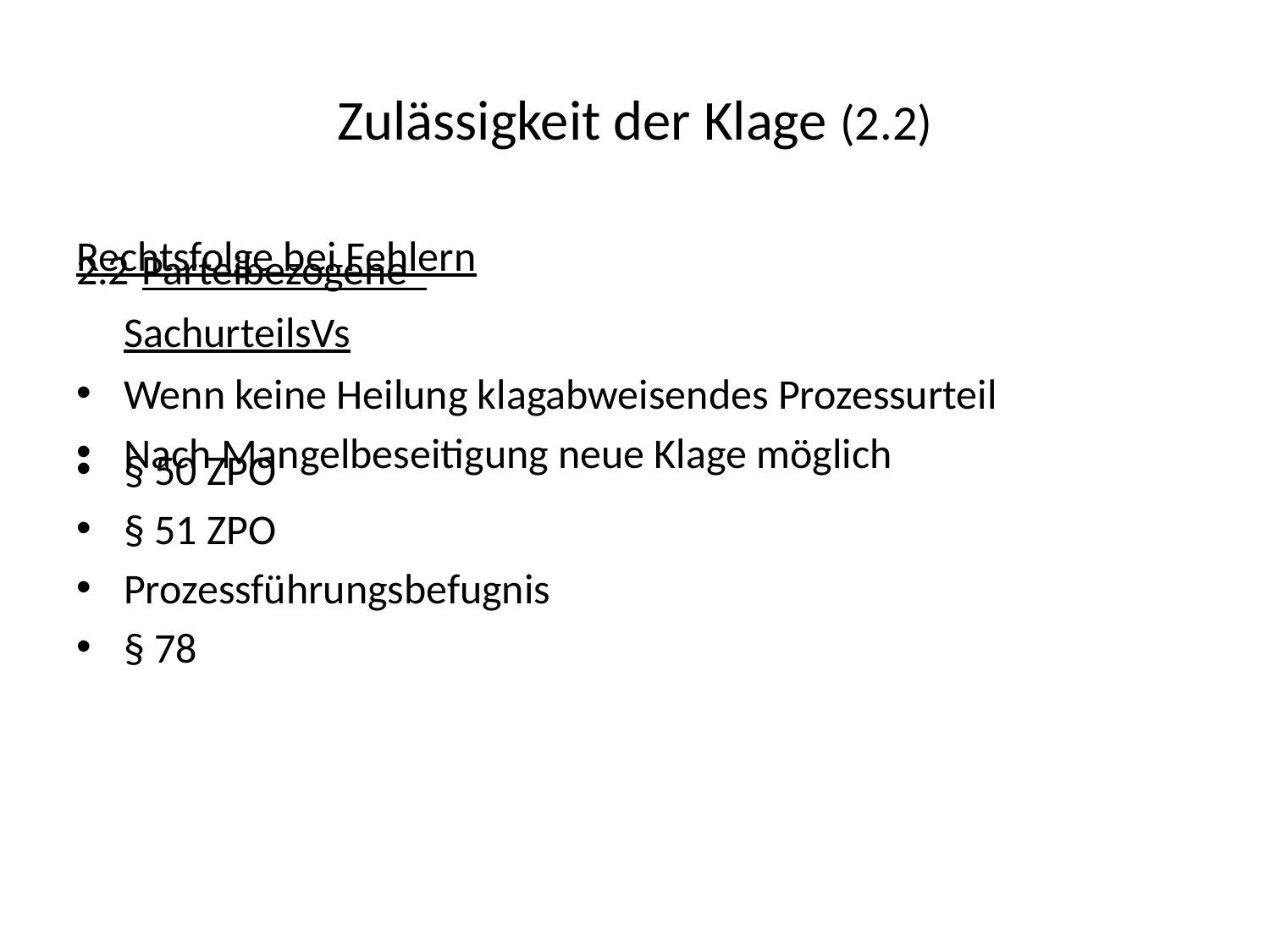

# Zulässigkeit der Klage (2.2)
2.2 Parteibezogene
     SachurteilsVs

§ 50 ZPO
§ 51 ZPO
Prozessführungsbefugnis
§ 78

Rechtsfolge bei Fehlern

Wenn keine Heilung klagabweisendes Prozessurteil
Nach Mangelbeseitigung neue Klage möglich